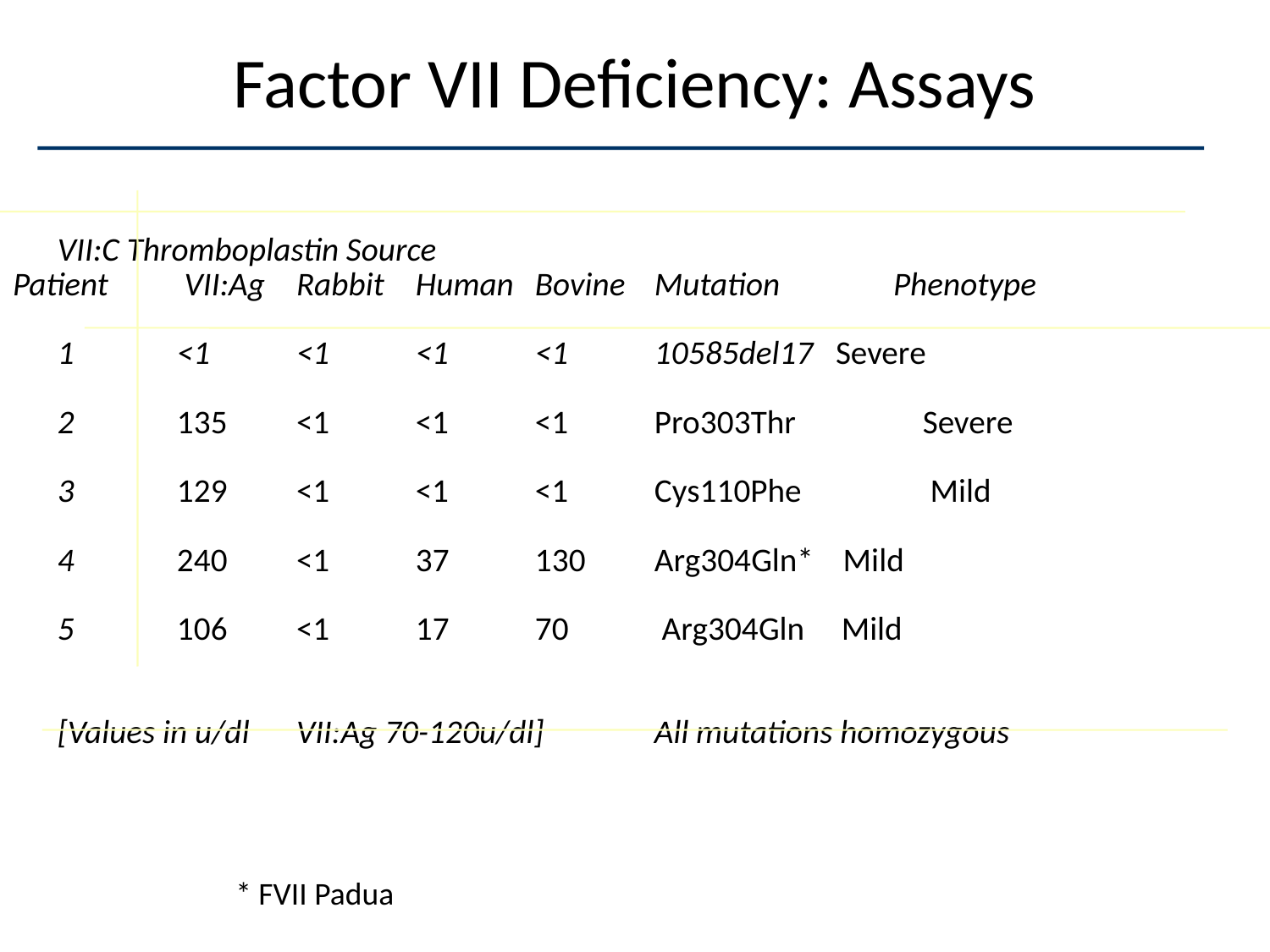

# Factor VII Deficiency: Assays

						VII:C Thromboplastin Source
Patient	 VII:Ag 		Rabbit	Human	Bovine	Mutation	Phenotype

	1		<1			<1		<1		<1		10585del17   Severe

	2		135			<1		<1		<1		Pro303Thr 	    Severe

	3		129			<1		<1		<1		Cys110Phe 	     Mild

	4		240			<1		37		130		Arg304Gln*    Mild

	5		106			<1		17		70		 Arg304Gln     Mild

	[Values in u/dl	VII:Ag 70-120u/dl]	All mutations homozygous

* FVII Padua